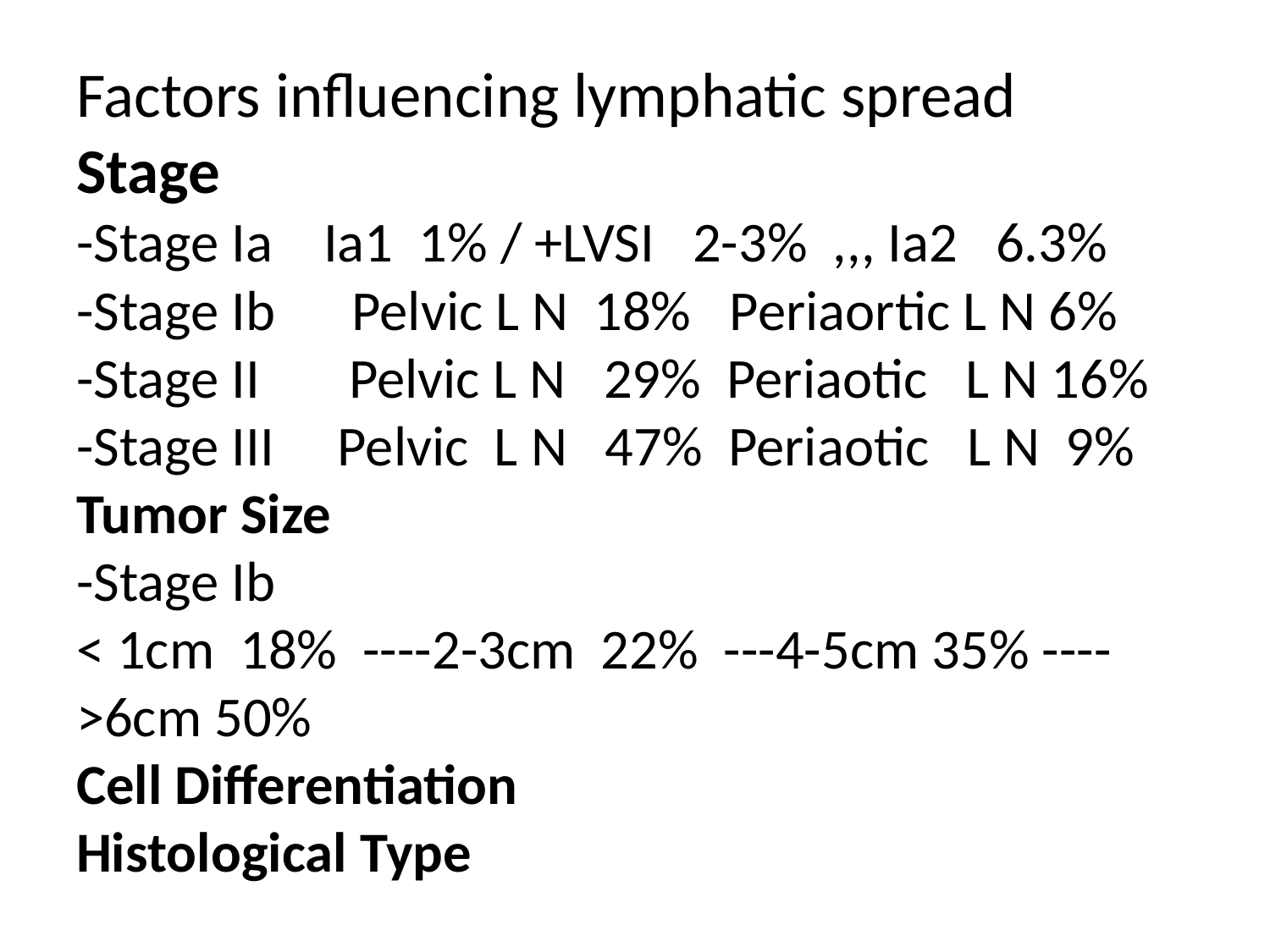

# Factors influencing lymphatic spread Stage -Stage Ia    Ia1  1% / +LVSI   2-3%  ,,, Ia2   6.3% -Stage Ib      Pelvic L N  18%   Periaortic L N 6% -Stage II       Pelvic L N   29%  Periaotic   L N 16% -Stage III     Pelvic  L N   47%  Periaotic   L N  9% Tumor Size -Stage Ib < 1cm  18%  ----2-3cm  22%  ---4-5cm 35% ---- >6cm 50% Cell Differentiation Histological Type